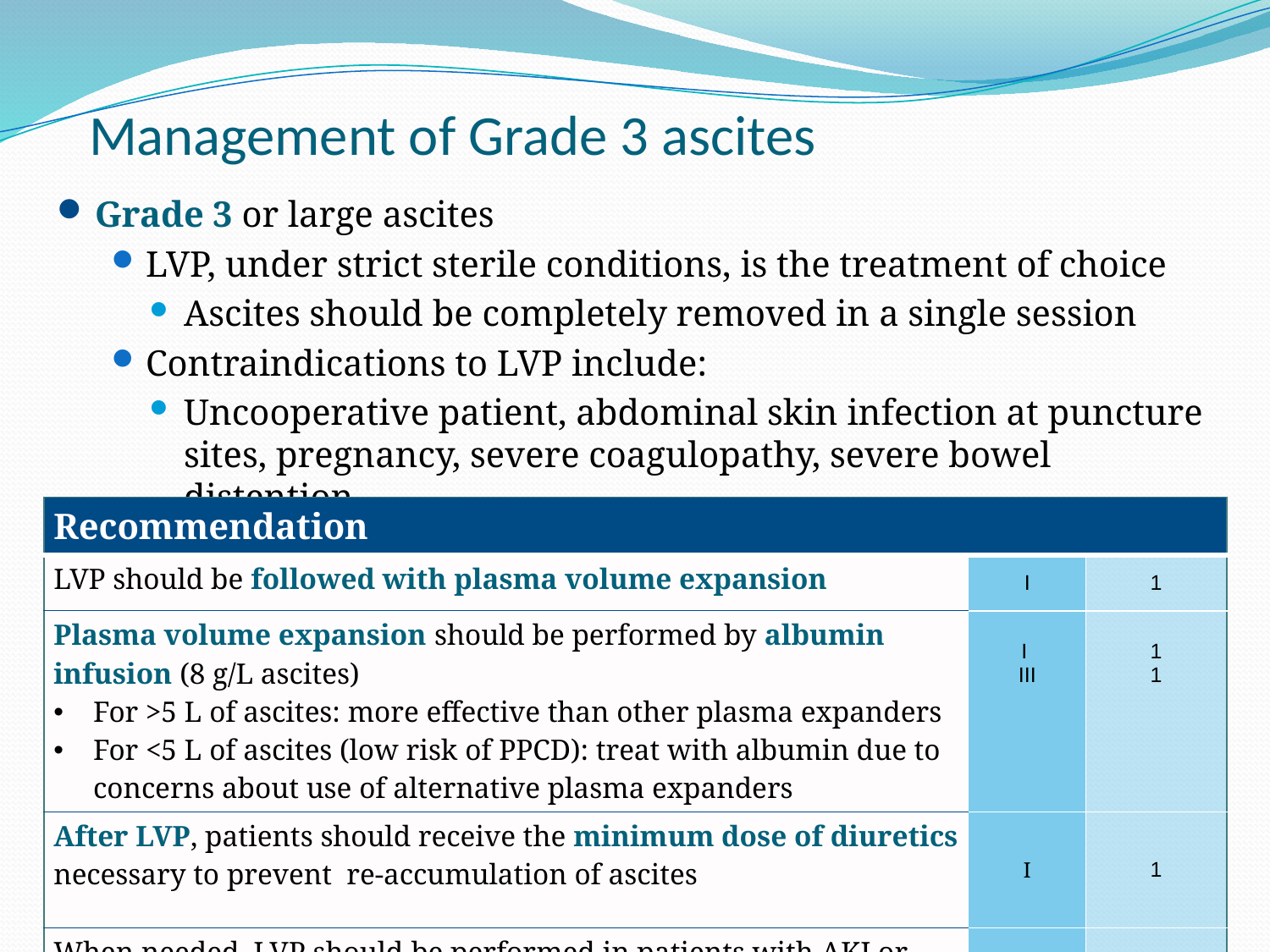

# Management of Grade 3 ascites
Grade 3 or large ascites
LVP, under strict sterile conditions, is the treatment of choice
Ascites should be completely removed in a single session
Contraindications to LVP include:
Uncooperative patient, abdominal skin infection at puncture sites, pregnancy, severe coagulopathy, severe bowel distention
| Recommendation |  |  |
| --- | --- | --- |
| LVP should be followed with plasma volume expansion | I | 1 |
| Plasma volume expansion should be performed by albumin infusion (8 g/L ascites) For >5 L of ascites: more effective than other plasma expanders For <5 L of ascites (low risk of PPCD): treat with albumin due to concerns about use of alternative plasma expanders | I III | 1 1 |
| After LVP, patients should receive the minimum dose of diuretics necessary to prevent re-accumulation of ascites | I | 1 |
| When needed, LVP should be performed in patients with AKI or SBP | III | 1 |